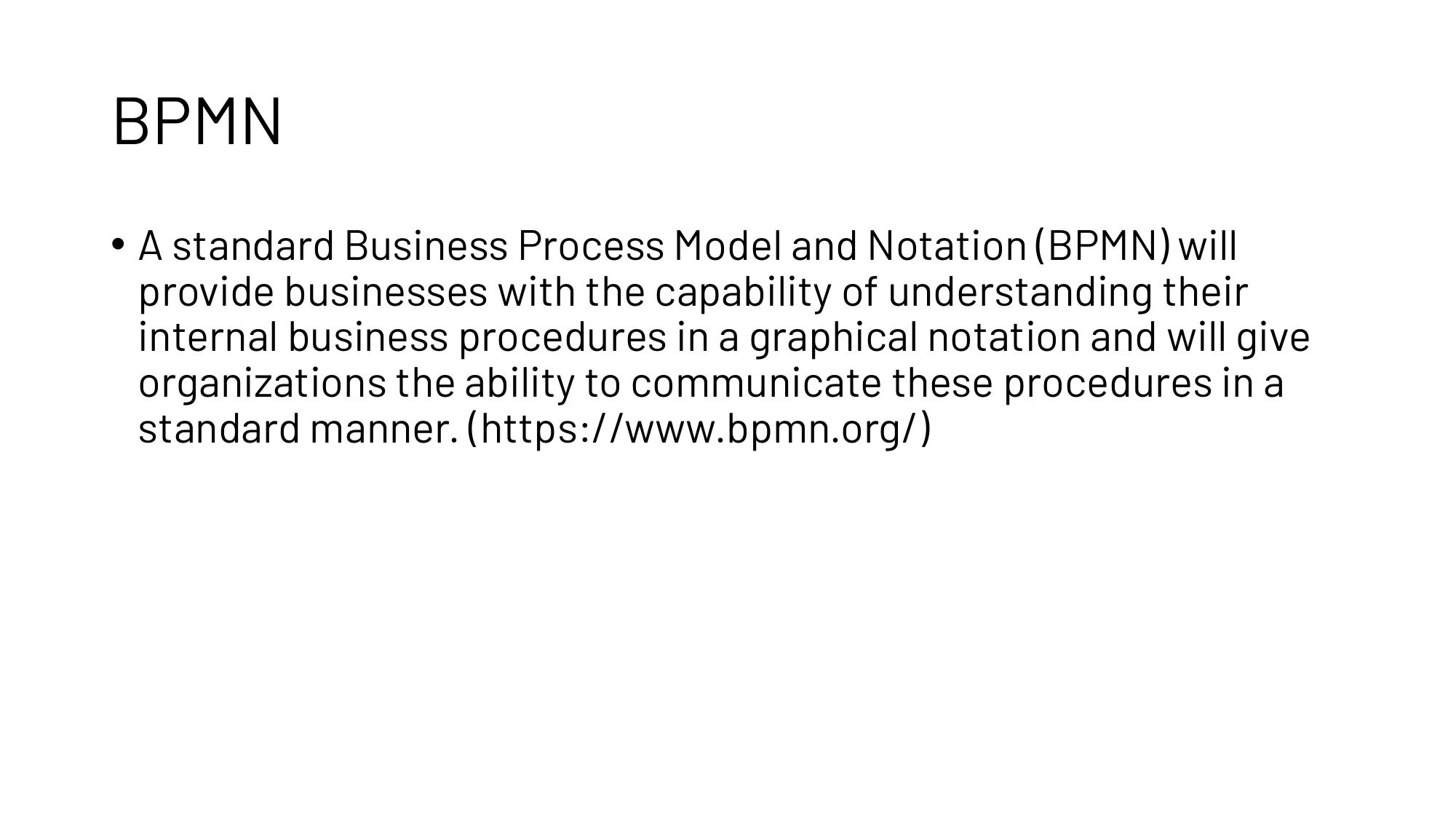

# BPMN
A standard Business Process Model and Notation (BPMN) will provide businesses with the capability of understanding their internal business procedures in a graphical notation and will give organizations the ability to communicate these procedures in a standard manner. (https://www.bpmn.org/)